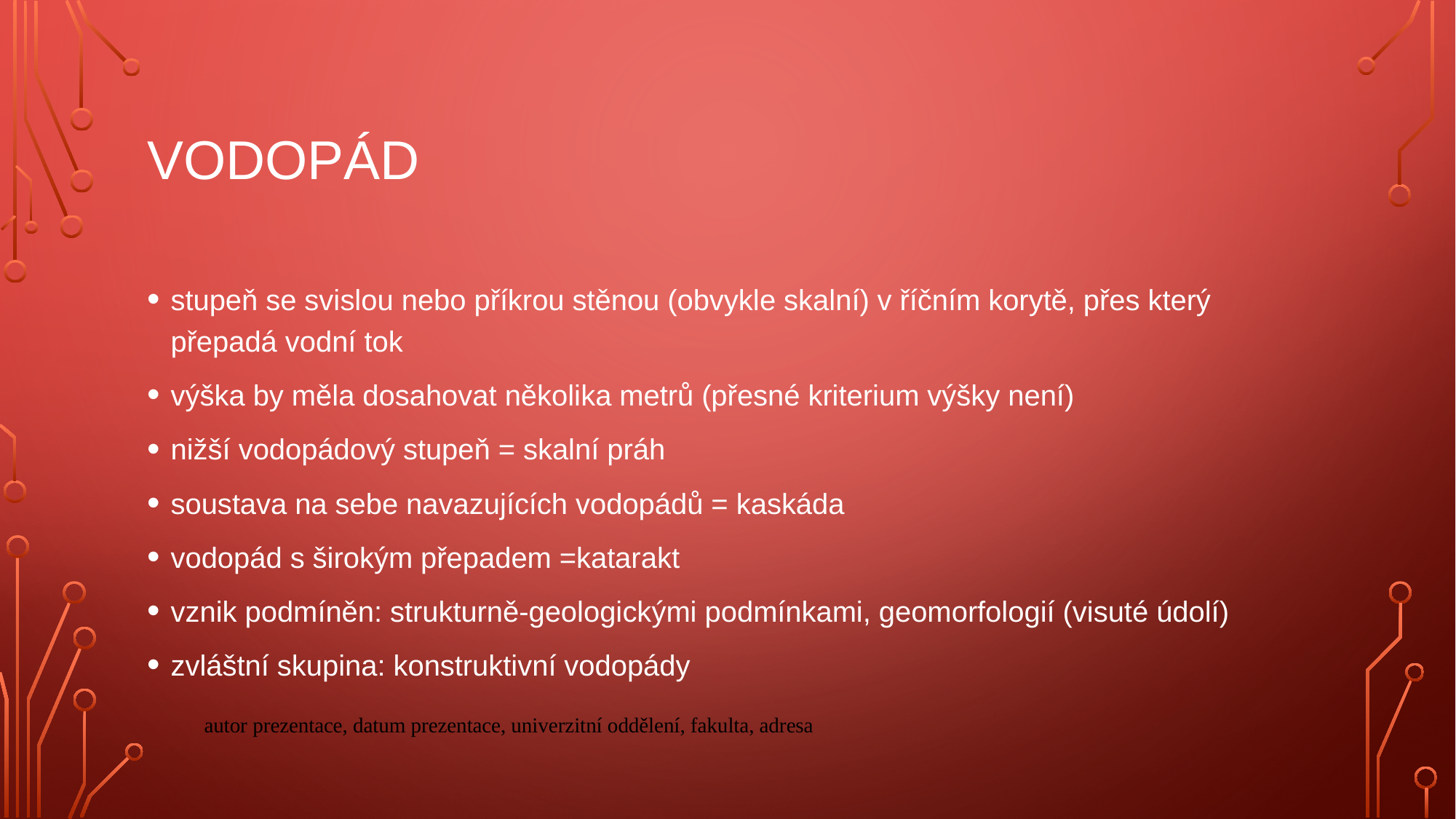

# Vodopád
stupeň se svislou nebo příkrou stěnou (obvykle skalní) v říčním korytě, přes který přepadá vodní tok
výška by měla dosahovat několika metrů (přesné kriterium výšky není)
nižší vodopádový stupeň = skalní práh
soustava na sebe navazujících vodopádů = kaskáda
vodopád s širokým přepadem =katarakt
vznik podmíněn: strukturně-geologickými podmínkami, geomorfologií (visuté údolí)
zvláštní skupina: konstruktivní vodopády
autor prezentace, datum prezentace, univerzitní oddělení, fakulta, adresa